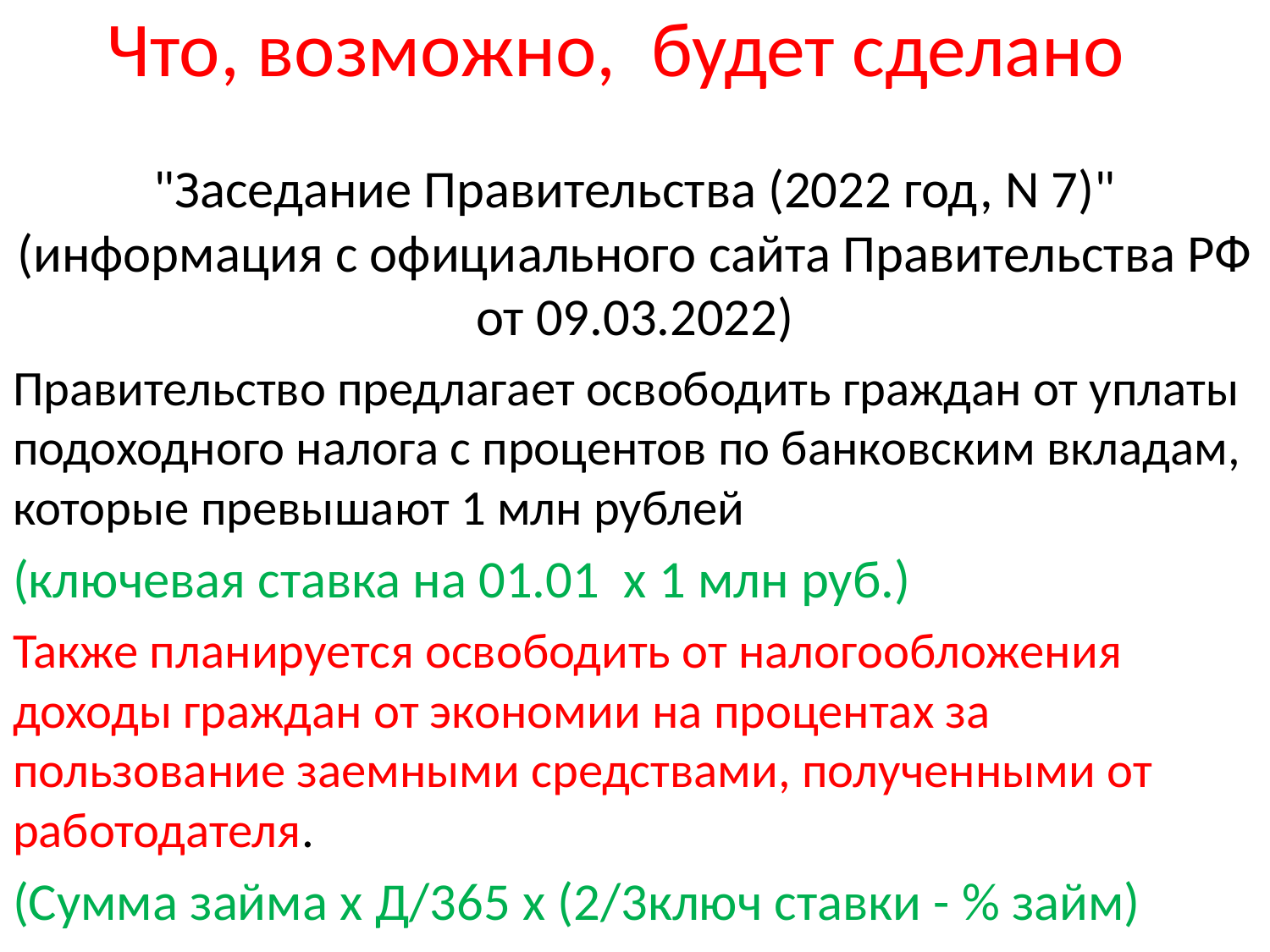

"Заседание Правительства (2022 год, N 7)" (информация с официального сайта Правительства РФ от 09.03.2022)
Правительство предлагает освободить граждан от уплаты подоходного налога с процентов по банковским вкладам, которые превышают 1 млн рублей
(ключевая ставка на 01.01  х 1 млн руб.)
Также планируется освободить от налогообложения доходы граждан от экономии на процентах за пользование заемными средствами, полученными от работодателя.
(Сумма займа х Д/365 х (2/3ключ ставки - % займ)

# Что, возможно,  будет сделано